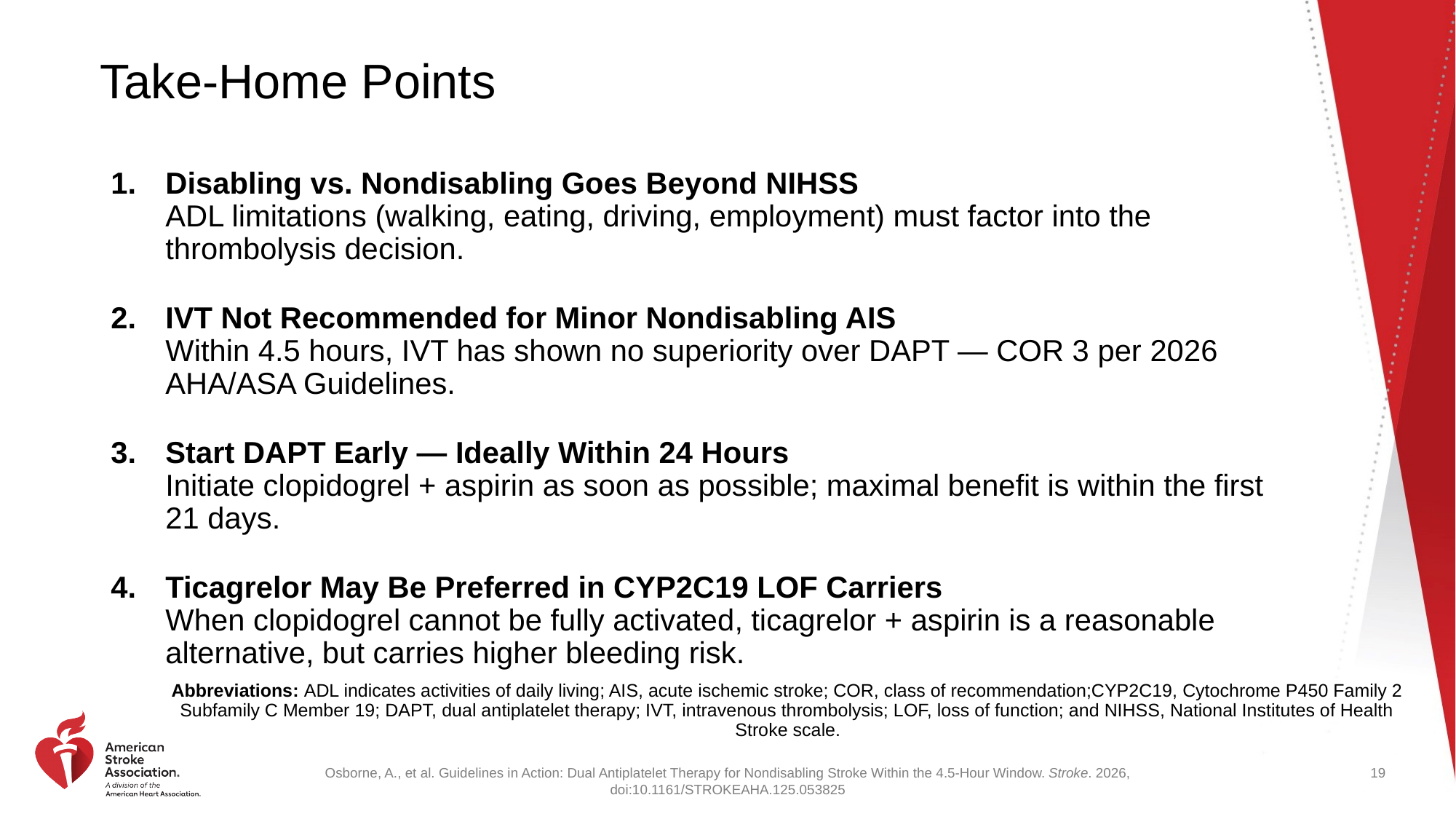

# Take-Home Points
Disabling vs. Nondisabling Goes Beyond NIHSS
ADL limitations (walking, eating, driving, employment) must factor into the thrombolysis decision.
IVT Not Recommended for Minor Nondisabling AIS
Within 4.5 hours, IVT has shown no superiority over DAPT — COR 3 per 2026 AHA/ASA Guidelines.
Start DAPT Early — Ideally Within 24 Hours
Initiate clopidogrel + aspirin as soon as possible; maximal benefit is within the first 21 days.
Ticagrelor May Be Preferred in CYP2C19 LOF Carriers
When clopidogrel cannot be fully activated, ticagrelor + aspirin is a reasonable alternative, but carries higher bleeding risk.

Abbreviations: ADL indicates activities of daily living; AIS, acute ischemic stroke; COR, class of recommendation;CYP2C19, Cytochrome P450 Family 2 Subfamily C Member 19; DAPT, dual antiplatelet therapy; IVT, intravenous thrombolysis; LOF, loss of function; and NIHSS, National Institutes of Health Stroke scale.
19